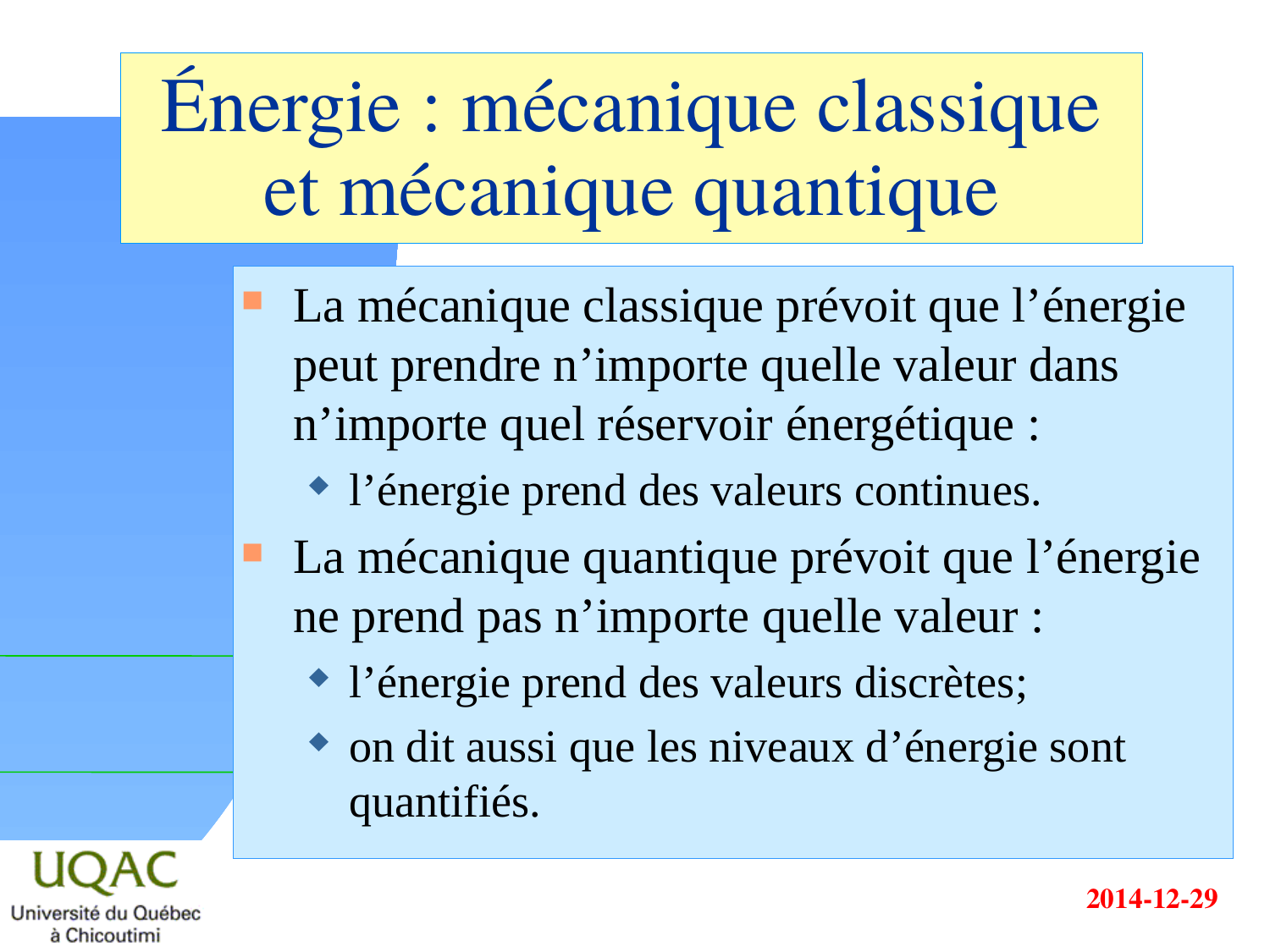

# Énergie : mécanique classique et mécanique quantique
La mécanique classique prévoit que l’énergie peut prendre n’importe quelle valeur dans n’importe quel réservoir énergétique :
l’énergie prend des valeurs continues.
La mécanique quantique prévoit que l’énergie ne prend pas n’importe quelle valeur :
l’énergie prend des valeurs discrètes;
on dit aussi que les niveaux d’énergie sont quantifiés.